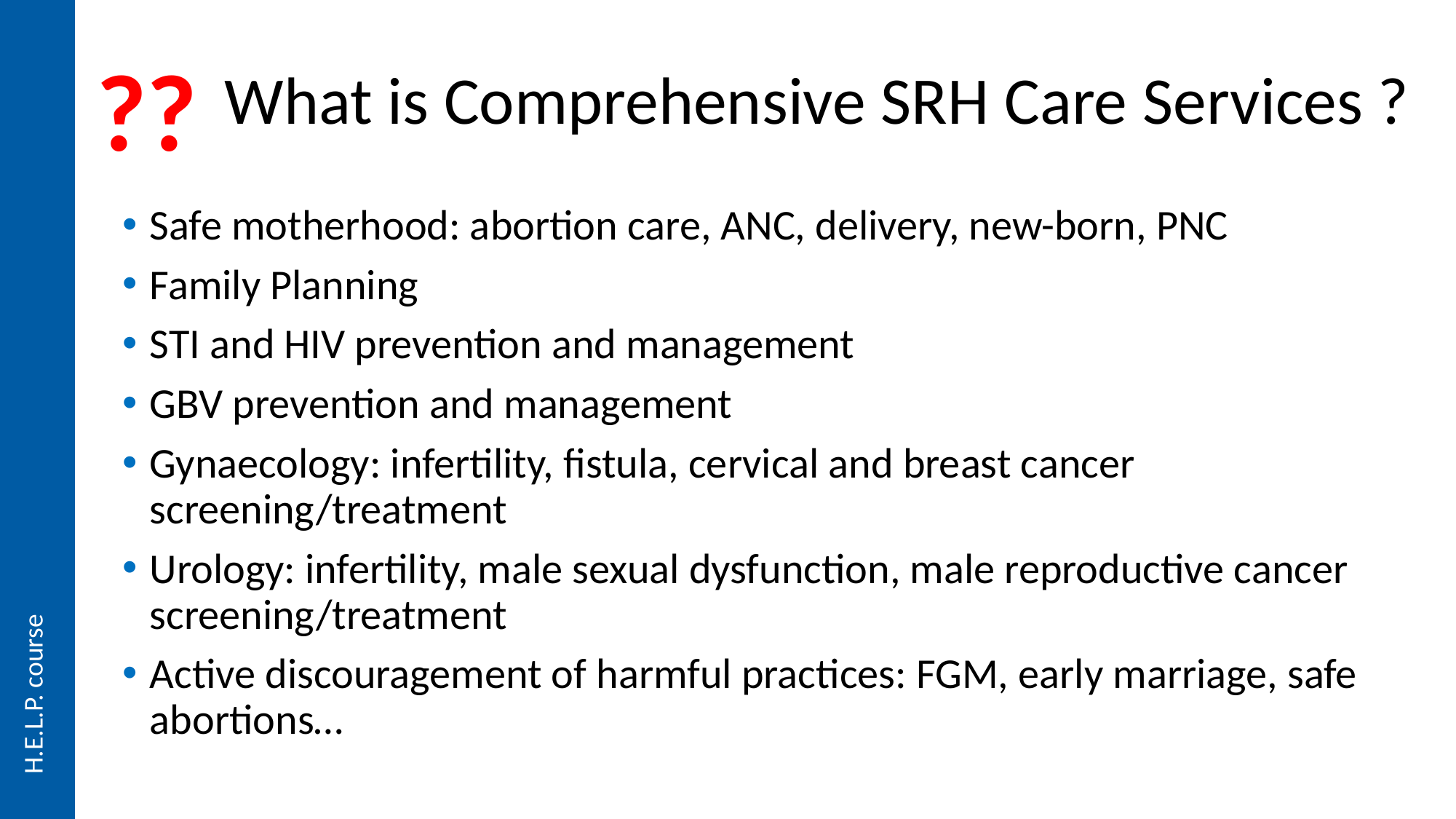

??
# What is Comprehensive SRH Care Services ?
Safe motherhood: abortion care, ANC, delivery, new-born, PNC
Family Planning
STI and HIV prevention and management
GBV prevention and management
Gynaecology: infertility, fistula, cervical and breast cancer screening/treatment
Urology: infertility, male sexual dysfunction, male reproductive cancer screening/treatment
Active discouragement of harmful practices: FGM, early marriage, safe abortions…